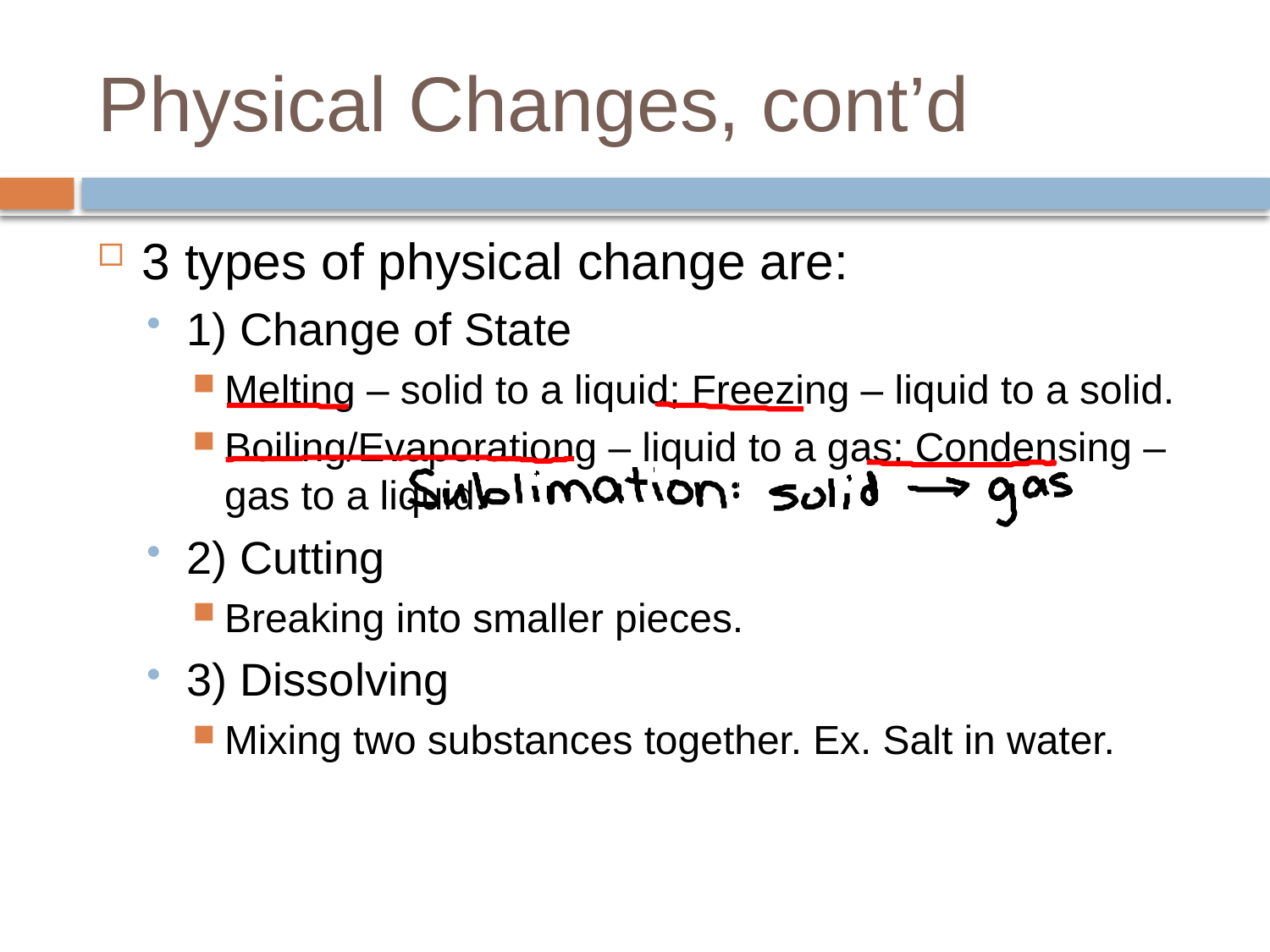

# Physical Changes, cont’d
3 types of physical change are:
1) Change of State
Melting – solid to a liquid; Freezing – liquid to a solid.
Boiling/Evaporationg – liquid to a gas; Condensing – gas to a liquid.
2) Cutting
Breaking into smaller pieces.
3) Dissolving
Mixing two substances together. Ex. Salt in water.